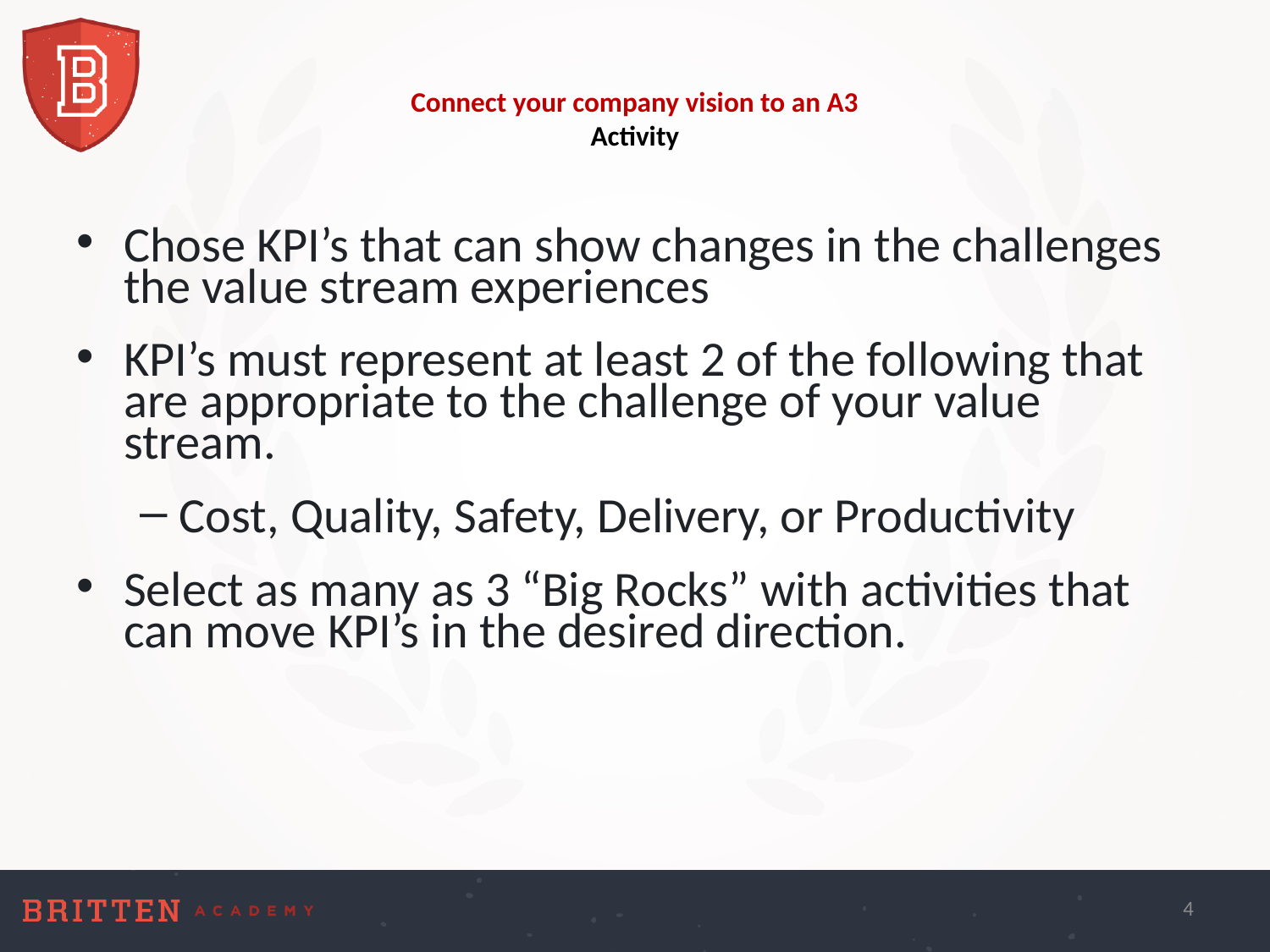

# Connect your company vision to an A3 Activity
Chose KPI’s that can show changes in the challenges the value stream experiences
KPI’s must represent at least 2 of the following that are appropriate to the challenge of your value stream.
Cost, Quality, Safety, Delivery, or Productivity
Select as many as 3 “Big Rocks” with activities that can move KPI’s in the desired direction.

4